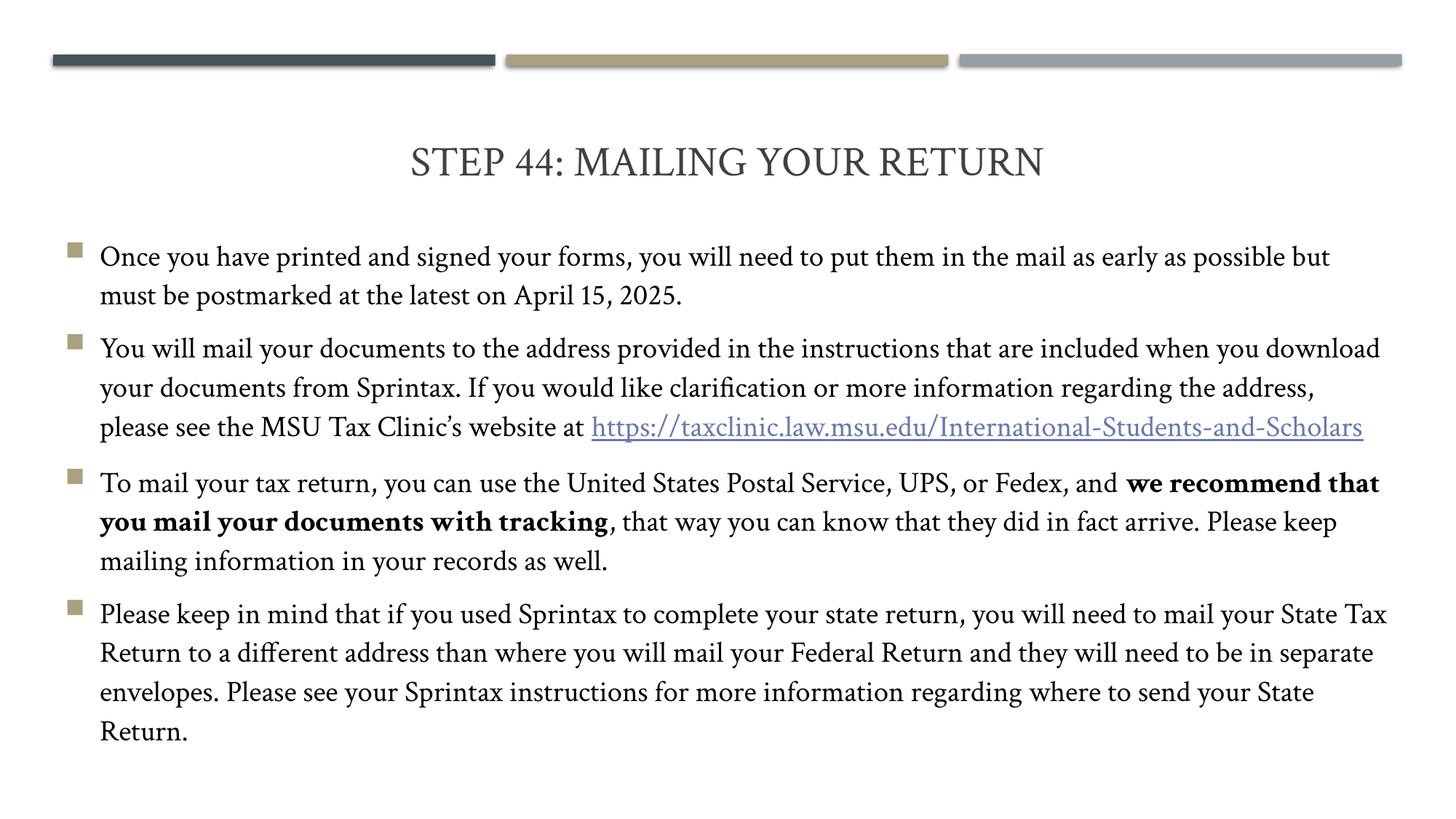

# Step 44: Mailing your return
Once you have printed and signed your forms, you will need to put them in the mail as early as possible but must be postmarked at the latest on April 15, 2025.
You will mail your documents to the address provided in the instructions that are included when you download your documents from Sprintax. If you would like clarification or more information regarding the address, please see the MSU Tax Clinic’s website at https://taxclinic.law.msu.edu/International-Students-and-Scholars
To mail your tax return, you can use the United States Postal Service, UPS, or Fedex, and we recommend that you mail your documents with tracking, that way you can know that they did in fact arrive. Please keep mailing information in your records as well.
Please keep in mind that if you used Sprintax to complete your state return, you will need to mail your State Tax Return to a different address than where you will mail your Federal Return and they will need to be in separate envelopes. Please see your Sprintax instructions for more information regarding where to send your State Return.